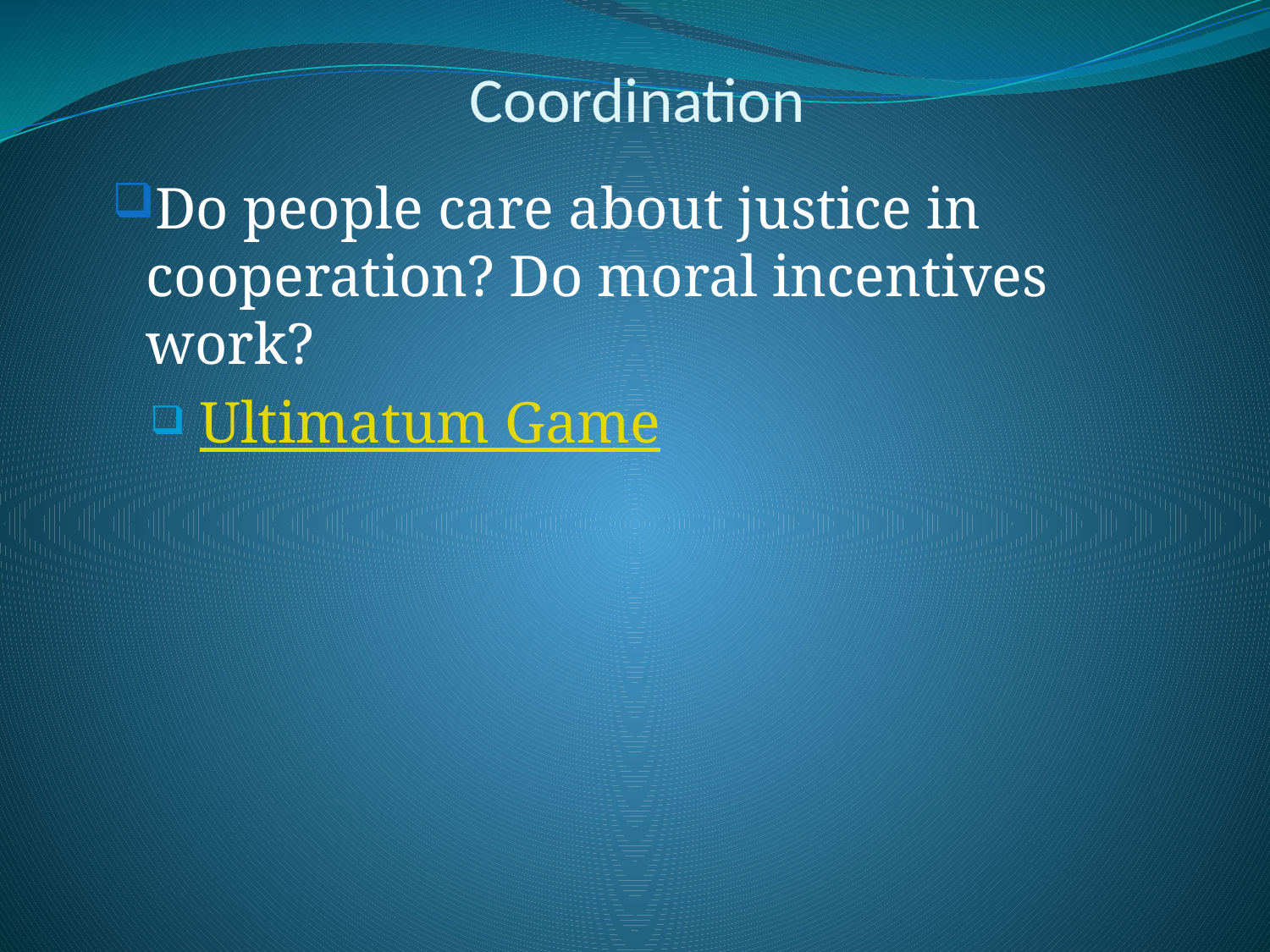

# Coordination
Do people care about justice in cooperation? Do moral incentives work?
 Ultimatum Game